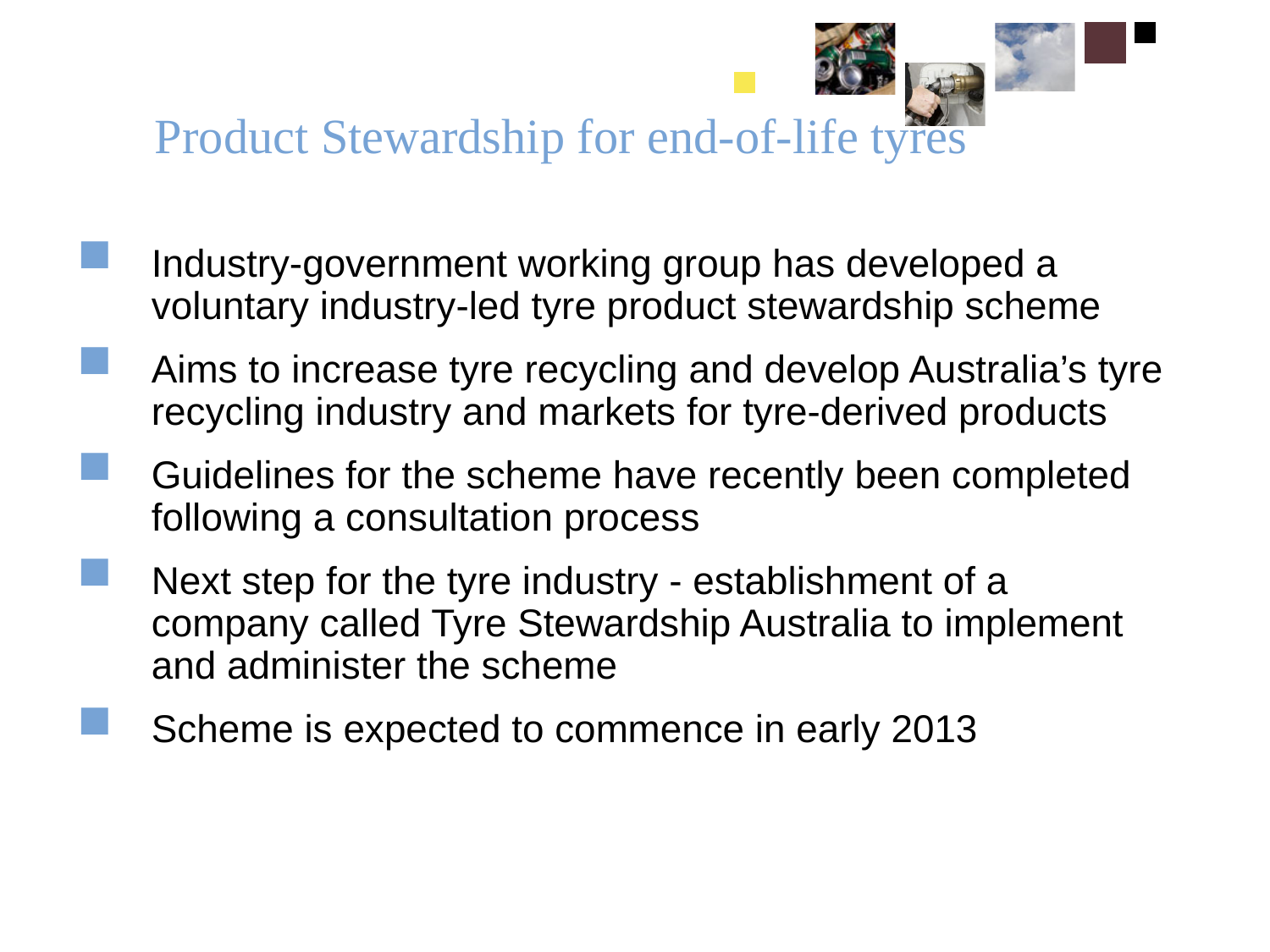

# Product Stewardship for end-of-life tyres
Industry-government working group has developed a voluntary industry-led tyre product stewardship scheme
Aims to increase tyre recycling and develop Australia’s tyre recycling industry and markets for tyre-derived products
Guidelines for the scheme have recently been completed following a consultation process
Next step for the tyre industry - establishment of a company called Tyre Stewardship Australia to implement and administer the scheme
Scheme is expected to commence in early 2013